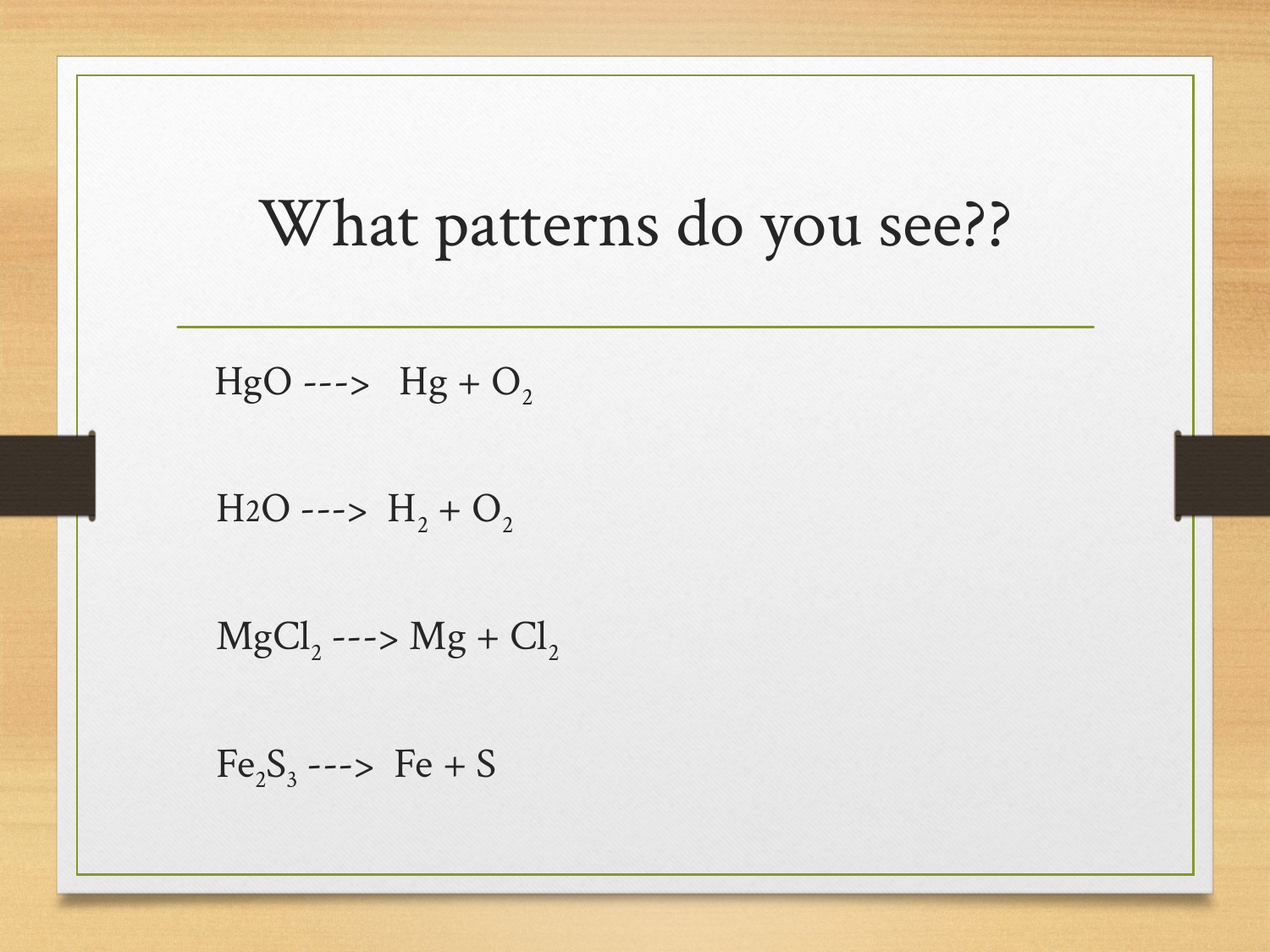

# What patterns do you see??
    HgO --->   Hg + O2
	H2O --->  H2 + O2
	MgCl2 ---> Mg + Cl2
	Fe2S3 --->  Fe + S